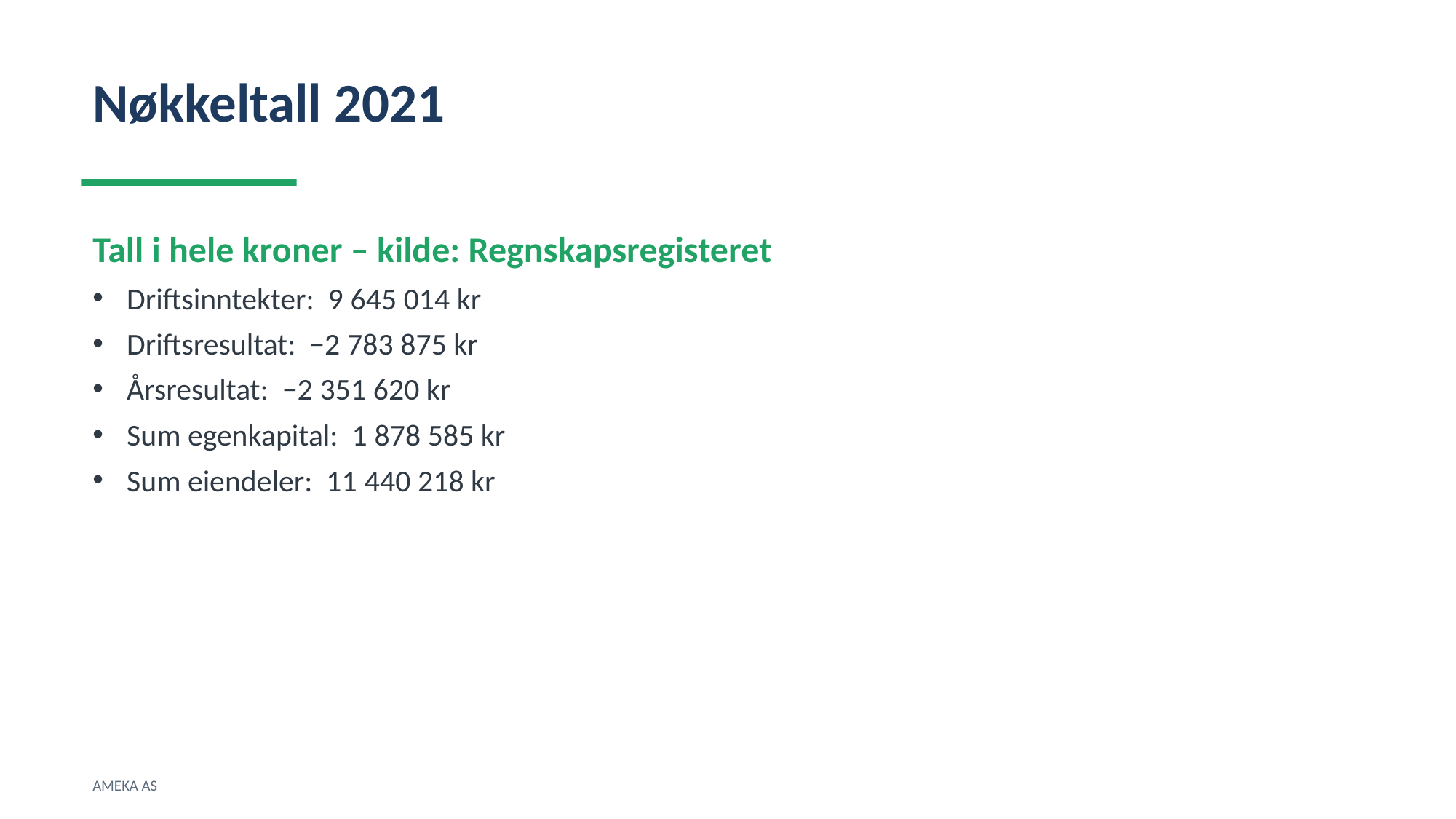

Nøkkeltall 2021

Tall i hele kroner – kilde: Regnskapsregisteret
Driftsinntekter:  9 645 014 kr
Driftsresultat:  −2 783 875 kr
Årsresultat:  −2 351 620 kr
Sum egenkapital:  1 878 585 kr
Sum eiendeler:  11 440 218 kr
AMEKA AS